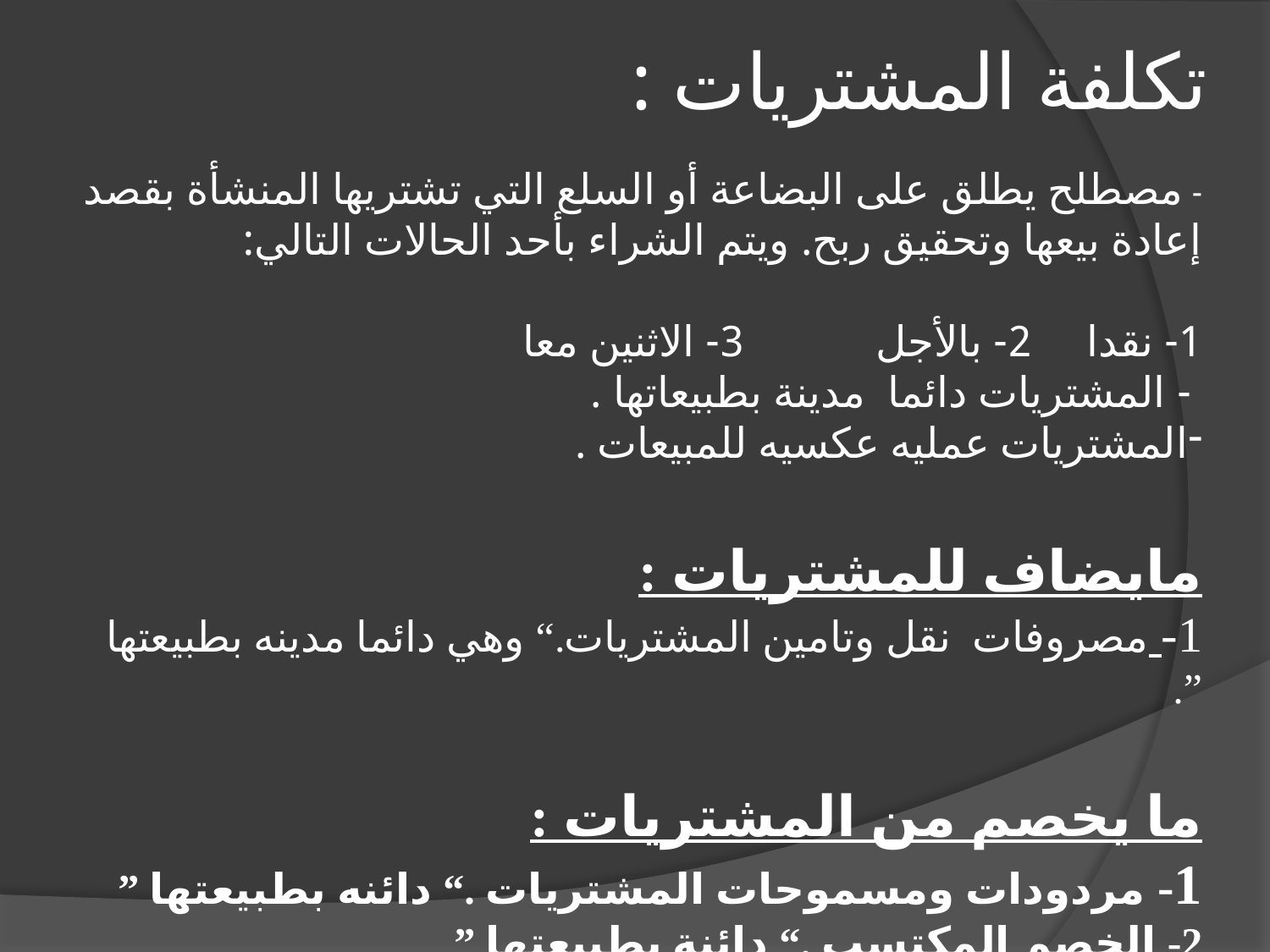

تكلفة المشتريات :
- مصطلح يطلق على البضاعة أو السلع التي تشتريها المنشأة بقصد إعادة بيعها وتحقيق ربح. ويتم الشراء بأحد الحالات التالي:

1- نقدا  	   2- بالأجل         	   3- الاثنين معا
 - المشتريات دائما  مدينة بطبيعاتها .
المشتريات عمليه عكسيه للمبيعات .

مايضاف للمشتريات :
1- مصروفات  نقل وتامين المشتريات.“ وهي دائما مدينه بطبيعتها ”.

ما يخصم من المشتريات :
1- مردودات ومسموحات المشتريات .“ دائنه بطبيعتها ”
2- الخصم المكتسب .“ دائنة بطبيعتها ”